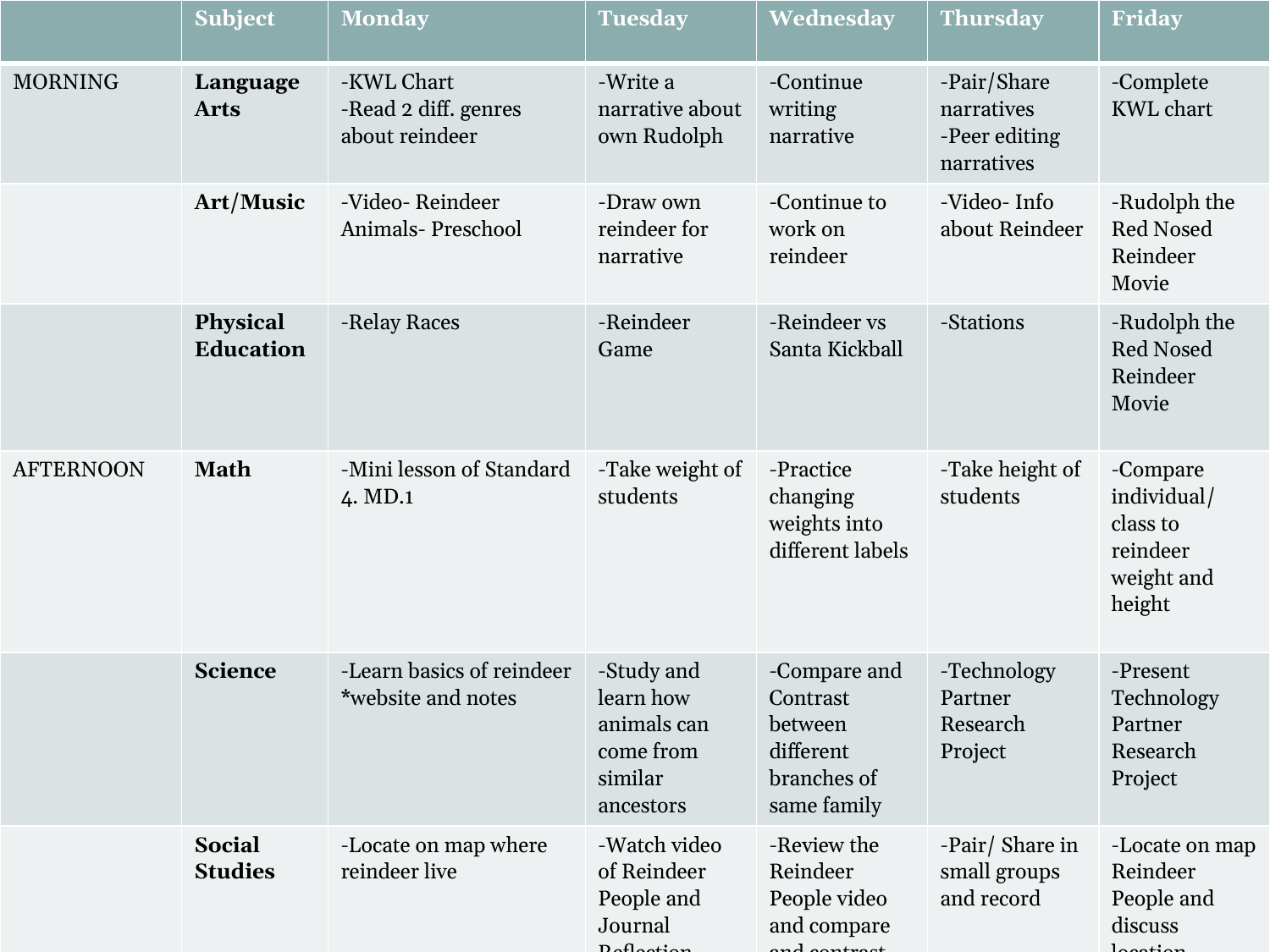

|  | Subject | Monday | Tuesday | Wednesday | Thursday | Friday |
| --- | --- | --- | --- | --- | --- | --- |
| MORNING | Language Arts | -KWL Chart -Read 2 diff. genres about reindeer | -Write a narrative about own Rudolph | -Continue writing narrative | -Pair/Share narratives -Peer editing narratives | -Complete KWL chart |
|  | Art/Music | -Video- Reindeer Animals- Preschool | -Draw own reindeer for narrative | -Continue to work on reindeer | -Video- Info about Reindeer | -Rudolph the Red Nosed Reindeer Movie |
|  | Physical Education | -Relay Races | -Reindeer Game | -Reindeer vs Santa Kickball | -Stations | -Rudolph the Red Nosed Reindeer Movie |
| AFTERNOON | Math | -Mini lesson of Standard 4. MD.1 | -Take weight of students | -Practice changing weights into different labels | -Take height of students | -Compare individual/ class to reindeer weight and height |
|  | Science | -Learn basics of reindeer \*website and notes | -Study and learn how animals can come from similar ancestors | -Compare and Contrast between different branches of same family | -Technology Partner Research Project | -Present Technology Partner Research Project |
|  | Social Studies | -Locate on map where reindeer live | -Watch video of Reindeer People and Journal Reflection | -Review the Reindeer People video and compare and contrast similarities and differences | -Pair/ Share in small groups and record | -Locate on map Reindeer People and discuss location |